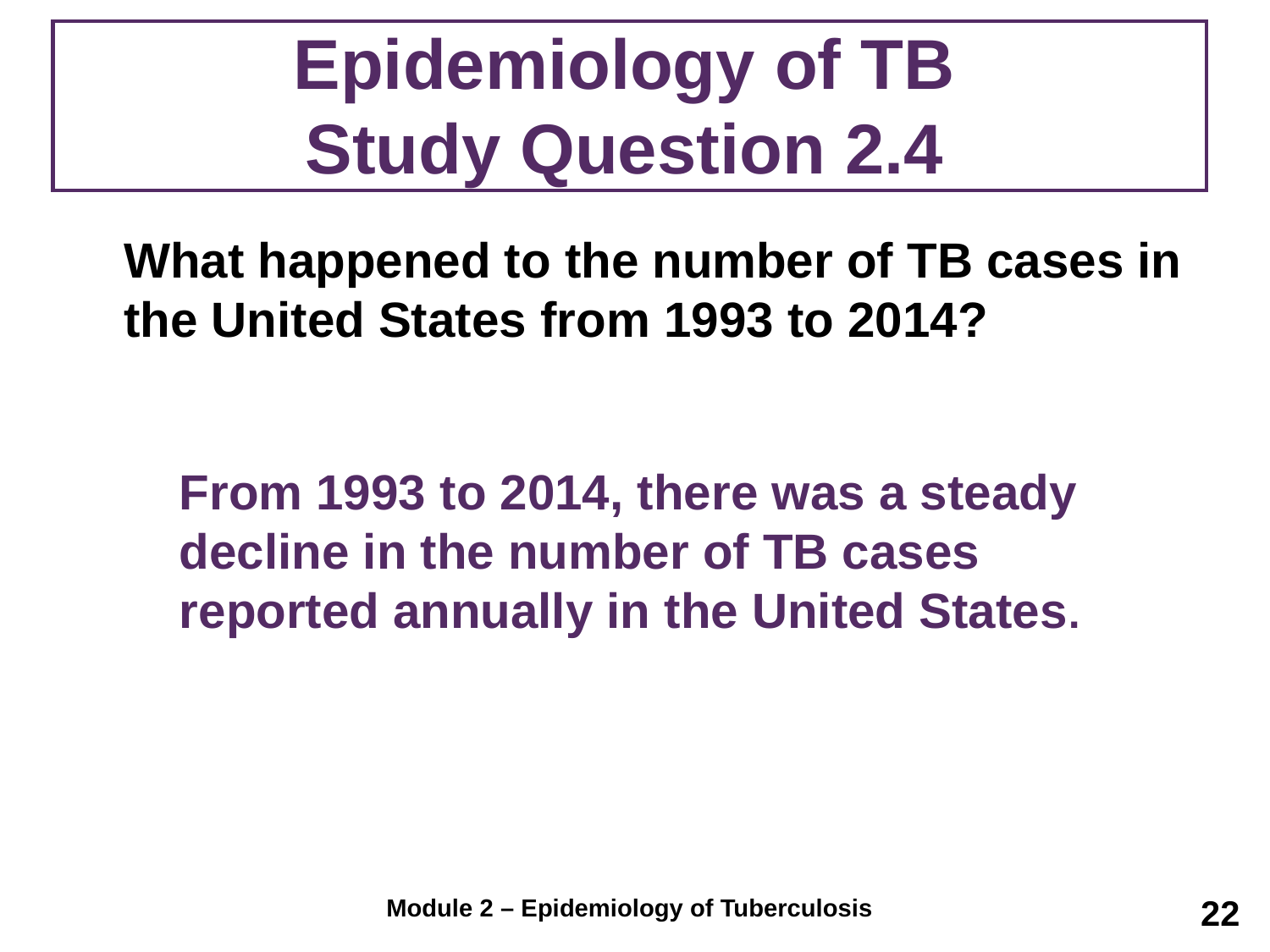

# Epidemiology of TB Study Question 2.4
	What happened to the number of TB cases in the United States from 1993 to 2014?

	From 1993 to 2014, there was a steady decline in the number of TB cases reported annually in the United States.

22
Module 2 – Epidemiology of Tuberculosis